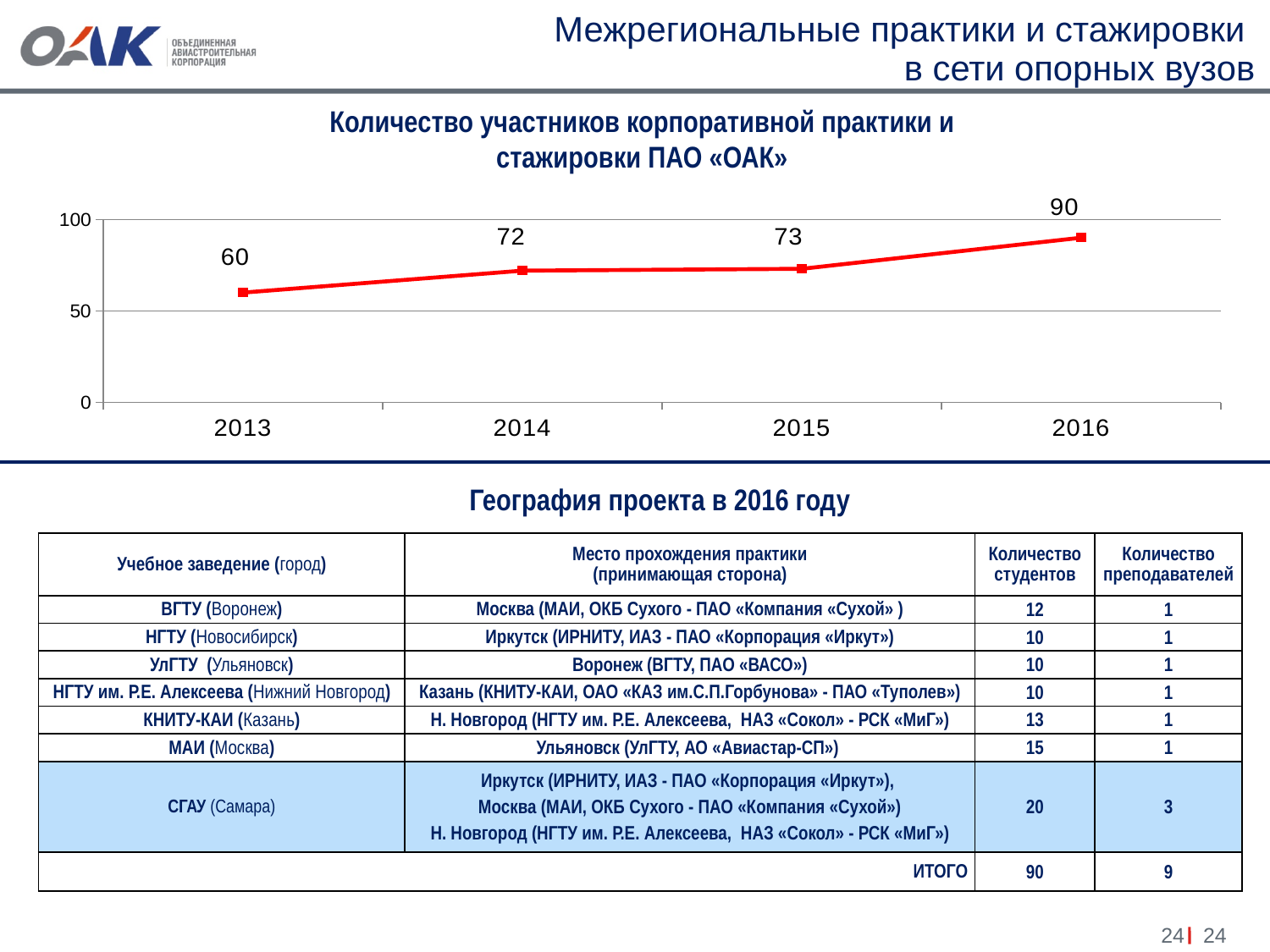

# Межрегиональные практики и стажировки в сети опорных вузов
Количество участников корпоративной практики и стажировки ПАО «ОАК»

### Chart

| Category | Количество участников |
|---|---|
| 2013 | 60.0 |
| 2014 | 72.0 |
| 2015 | 73.0 |
| 2016 | 90.0 |
География проекта в 2016 году
| Учебное заведение (город) | Место прохождения практики (принимающая сторона) | Количество студентов | Количество преподавателей |
| --- | --- | --- | --- |
| ВГТУ (Воронеж) | Москва (МАИ, ОКБ Сухого - ПАО «Компания «Сухой» ) | 12 | 1 |
| НГТУ (Новосибирск) | Иркутск (ИРНИТУ, ИАЗ - ПАО «Корпорация «Иркут») | 10 | 1 |
| УлГТУ (Ульяновск) | Воронеж (ВГТУ, ПАО «ВАСО») | 10 | 1 |
| НГТУ им. Р.Е. Алексеева (Нижний Новгород) | Казань (КНИТУ-КАИ, ОАО «КАЗ им.С.П.Горбунова» - ПАО «Туполев») | 10 | 1 |
| КНИТУ-КАИ (Казань) | Н. Новгород (НГТУ им. Р.Е. Алексеева,  НАЗ «Сокол» - РСК «МиГ») | 13 | 1 |
| МАИ (Москва) | Ульяновск (УлГТУ, АО «Авиастар-СП») | 15 | 1 |
| СГАУ (Самара) | Иркутск (ИРНИТУ, ИАЗ - ПАО «Корпорация «Иркут»), Москва (МАИ, ОКБ Сухого - ПАО «Компания «Сухой») Н. Новгород (НГТУ им. Р.Е. Алексеева,  НАЗ «Сокол» - РСК «МиГ») | 20 | 3 |
| ИТОГО |  | 90 | 9 |
24
24